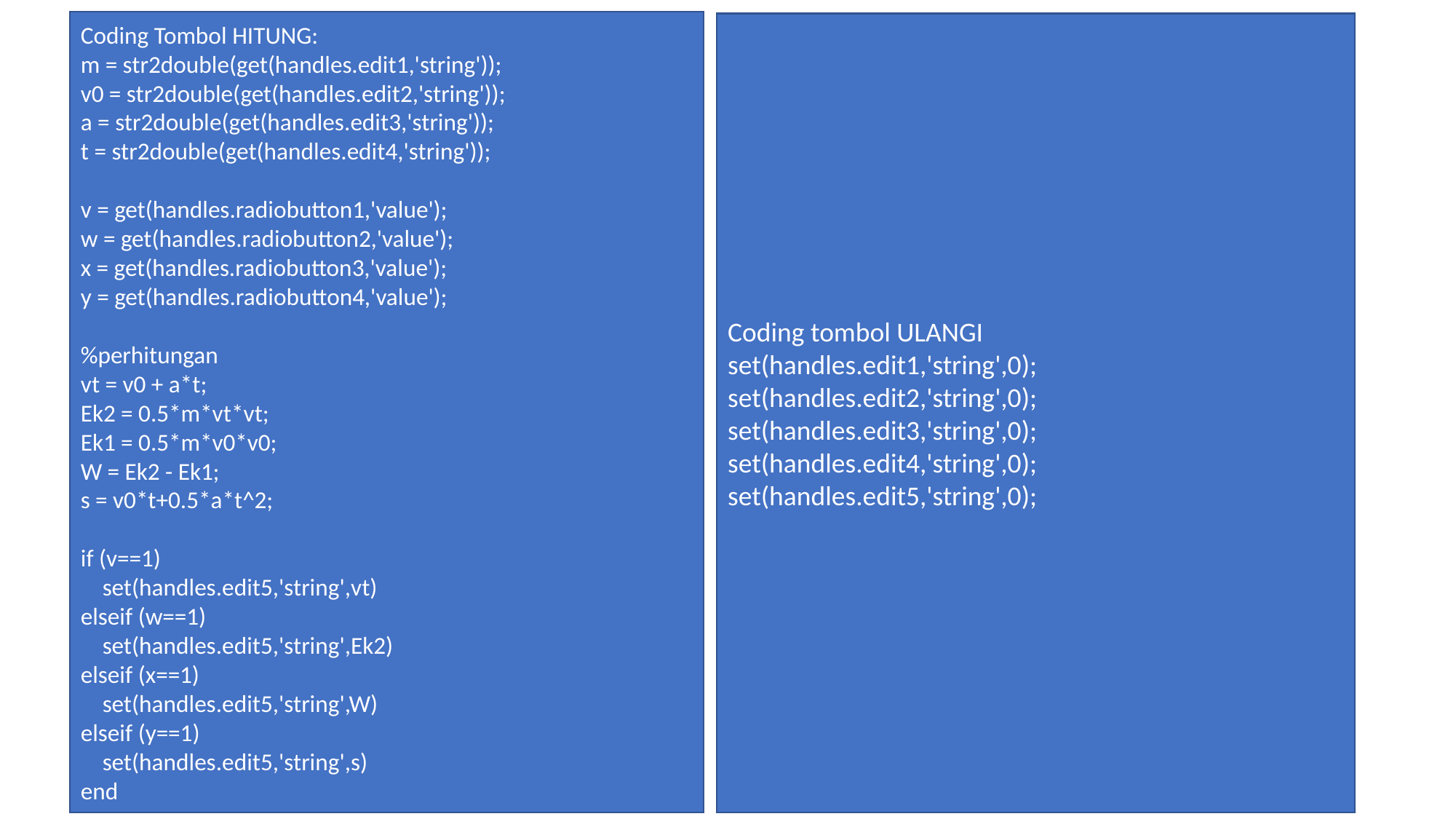

Coding Tombol HITUNG:
m = str2double(get(handles.edit1,'string'));
v0 = str2double(get(handles.edit2,'string'));
a = str2double(get(handles.edit3,'string'));
t = str2double(get(handles.edit4,'string'));

v = get(handles.radiobutton1,'value');
w = get(handles.radiobutton2,'value');
x = get(handles.radiobutton3,'value');
y = get(handles.radiobutton4,'value');

%perhitungan
vt = v0 + a*t;
Ek2 = 0.5*m*vt*vt;
Ek1 = 0.5*m*v0*v0;
W = Ek2 - Ek1;
s = v0*t+0.5*a*t^2;

if (v==1)
    set(handles.edit5,'string',vt)
elseif (w==1)
    set(handles.edit5,'string',Ek2)
elseif (x==1)
    set(handles.edit5,'string',W)
elseif (y==1)
    set(handles.edit5,'string',s)
end
Coding tombol ULANGI
set(handles.edit1,'string',0);
set(handles.edit2,'string',0);
set(handles.edit3,'string',0);
set(handles.edit4,'string',0);
set(handles.edit5,'string',0);